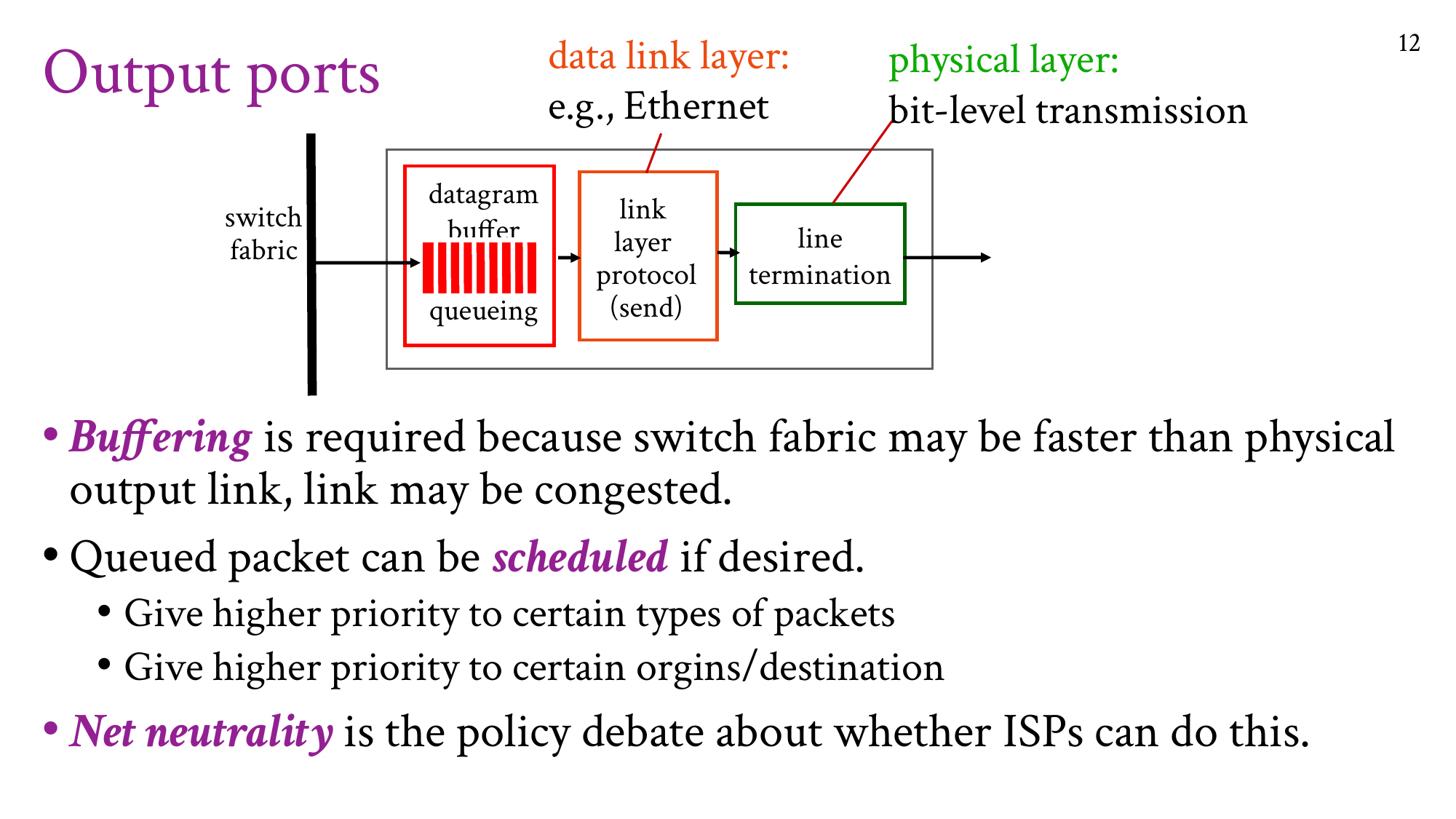

# Output ports
data link layer:
e.g., Ethernet
physical layer:
bit-level transmission

datagram
buffer

queueing

switch
fabric
line
termination
link
layer
protocol
(send)

Buffering is required because switch fabric may be faster than physical output link, link may be congested.
Queued packet can be scheduled if desired.
Give higher priority to certain types of packets
Give higher priority to certain orgins/destination
Net neutrality is the policy debate about whether ISPs can do this.